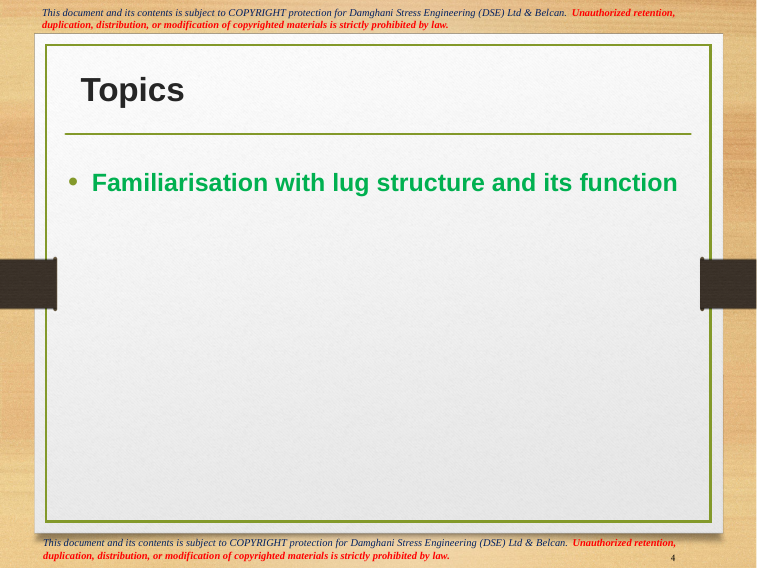

# Topics
Familiarisation with lug structure and its function

4